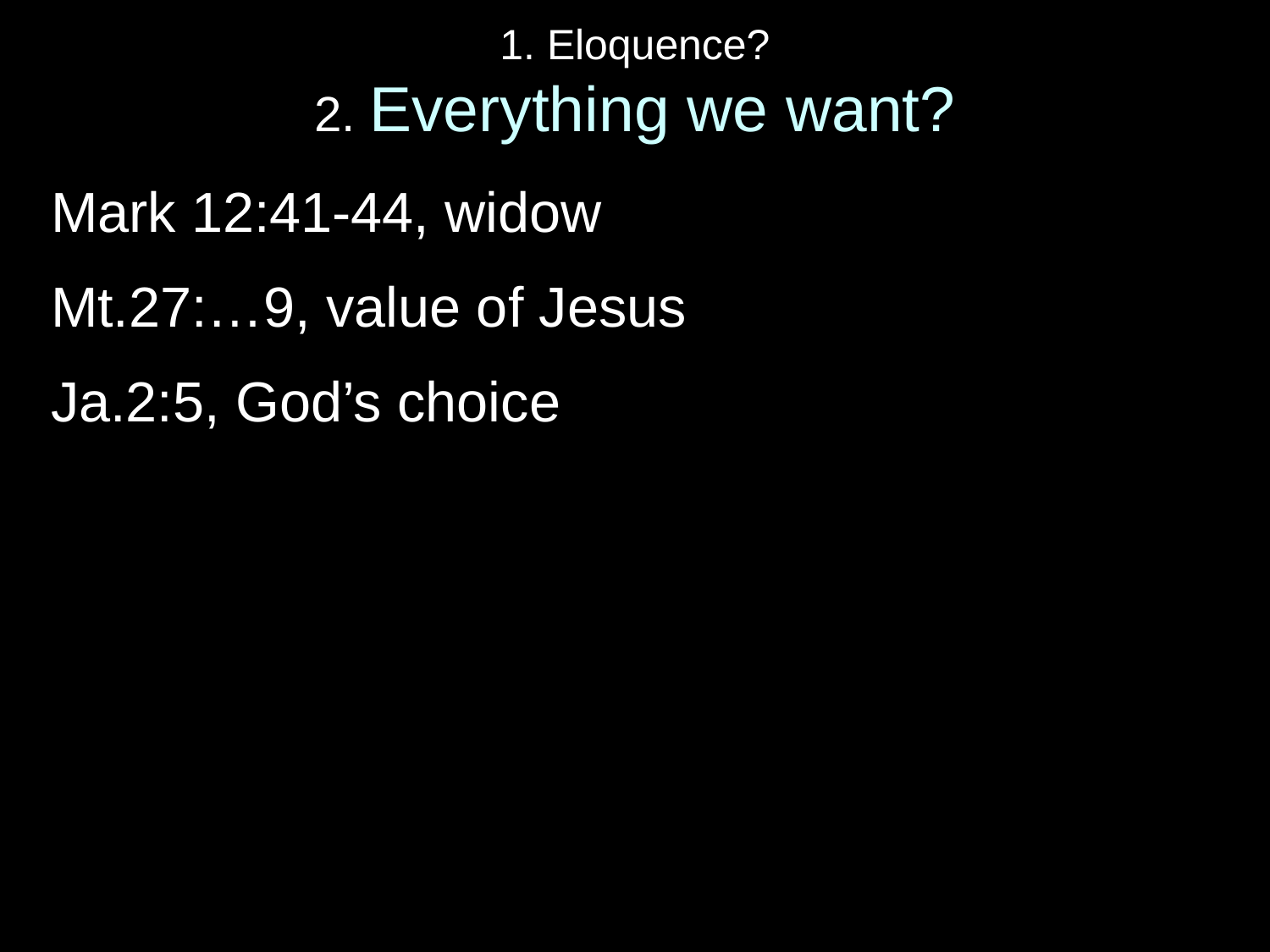

# 1. Eloquence? 2. Everything we want?
Mark 12:41-44, widow
Mt.27:…9, value of Jesus
Ja.2:5, God’s choice